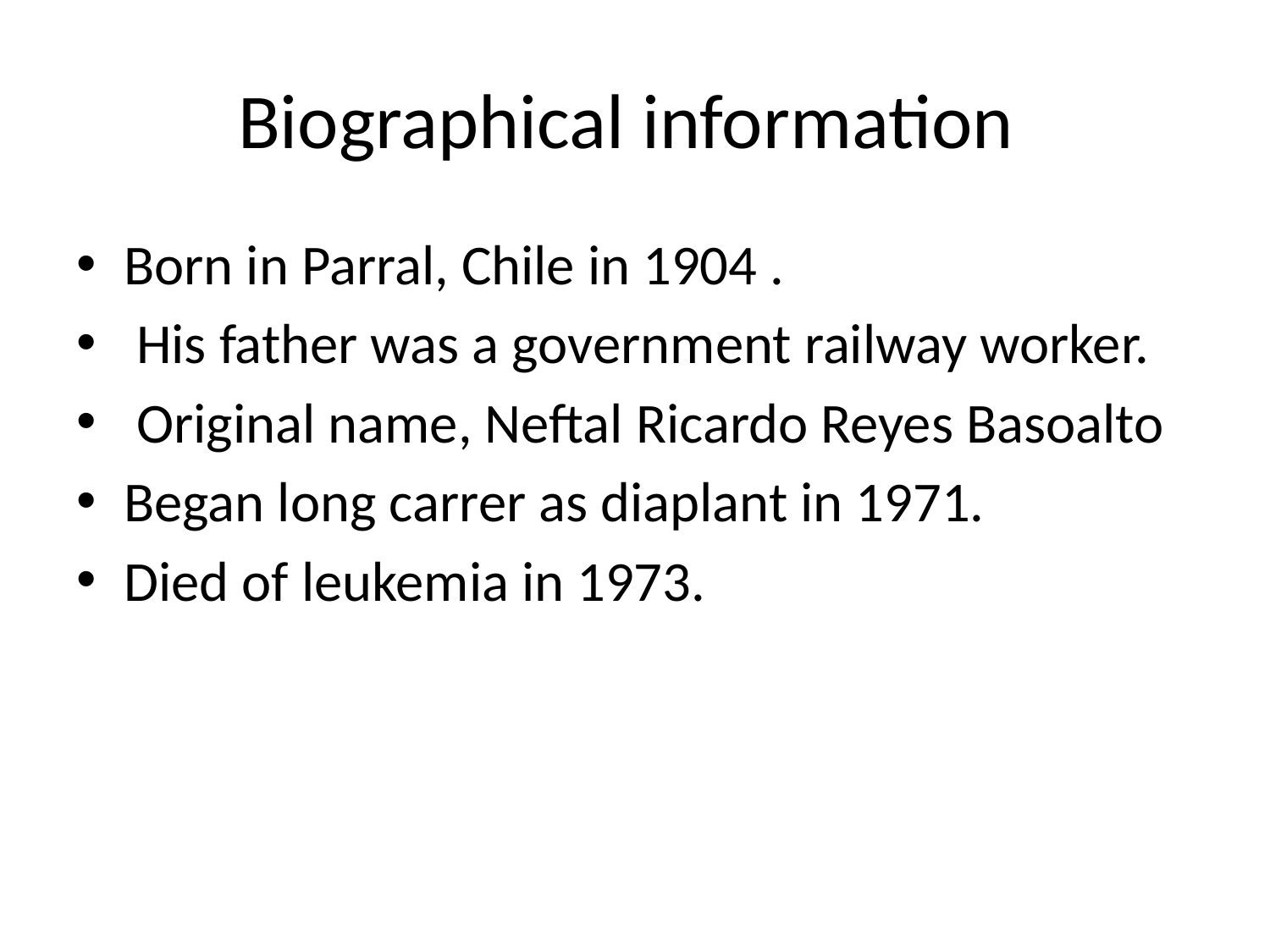

# Biographical information
Born in Parral, Chile in 1904 .
 His father was a government railway worker.
 Original name, Neftal Ricardo Reyes Basoalto
Began long carrer as diaplant in 1971.
Died of leukemia in 1973.